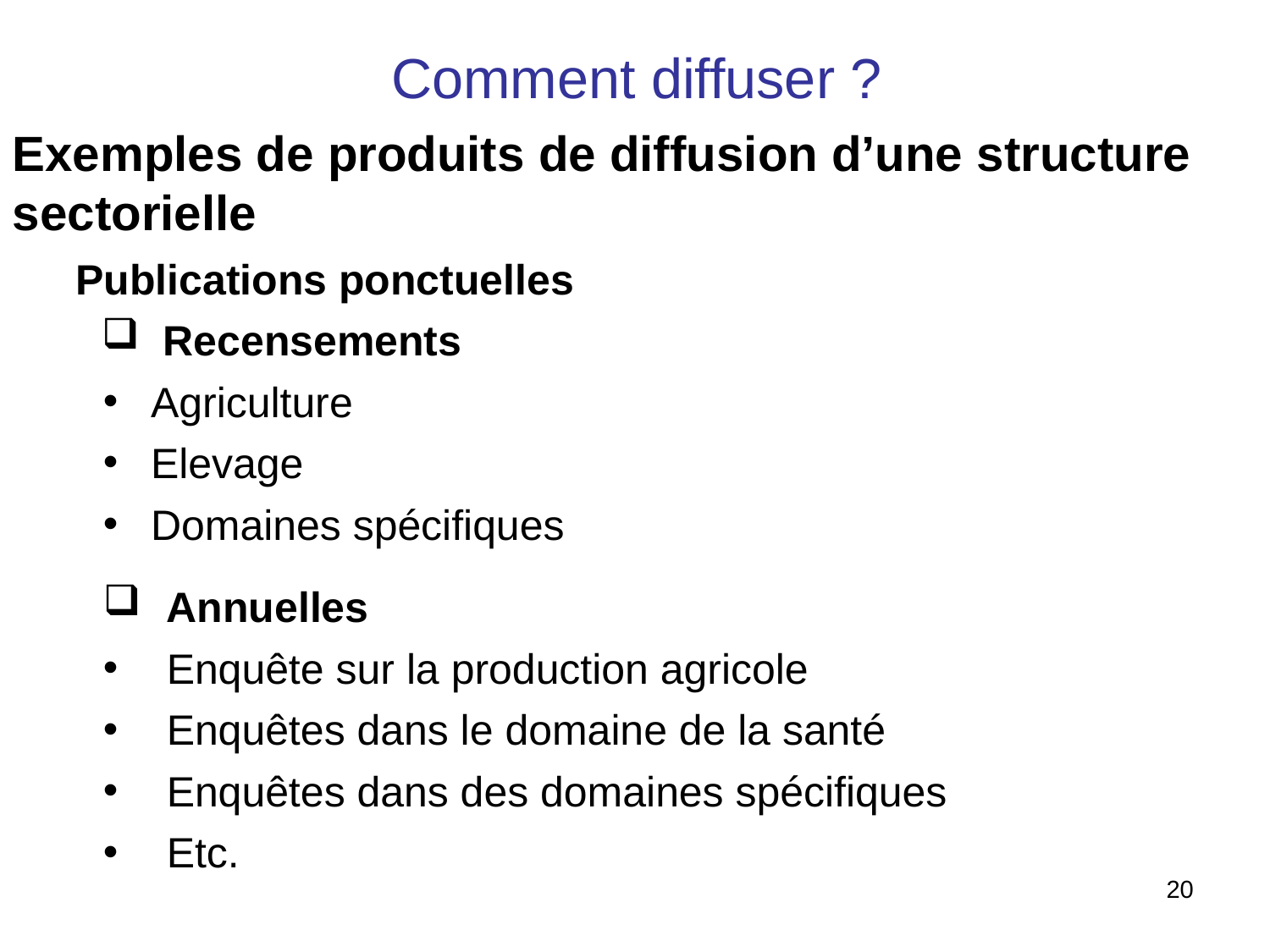

Comment diffuser ?
Exemples de produits de diffusion d’une structure sectorielle
Publications ponctuelles
  Recensements
Agriculture
Elevage
Domaines spécifiques
Annuelles
Enquête sur la production agricole
Enquêtes dans le domaine de la santé
Enquêtes dans des domaines spécifiques
Etc.
20